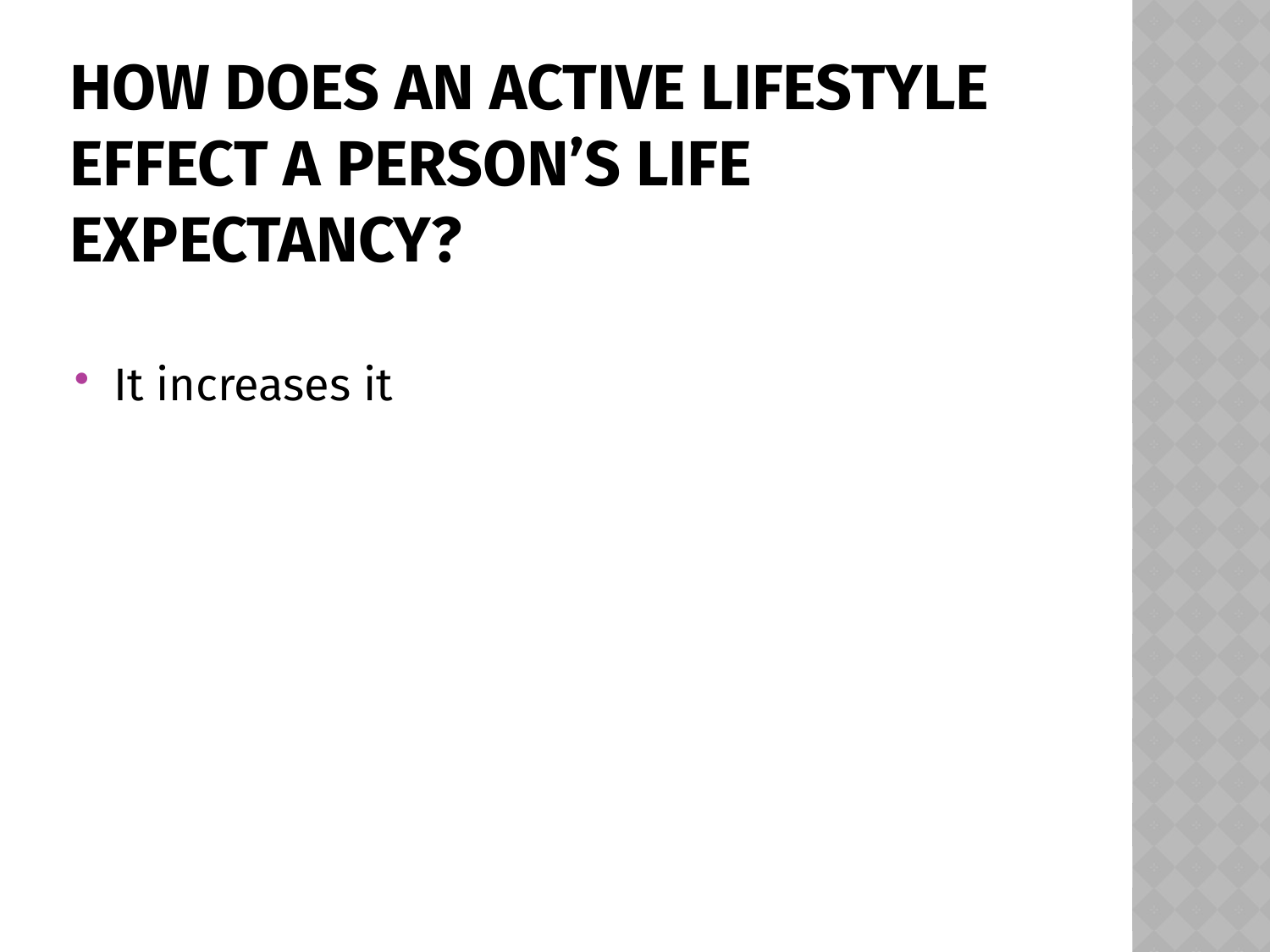

# How does an active lifestyle effect a person’s life expectancy?
It increases it